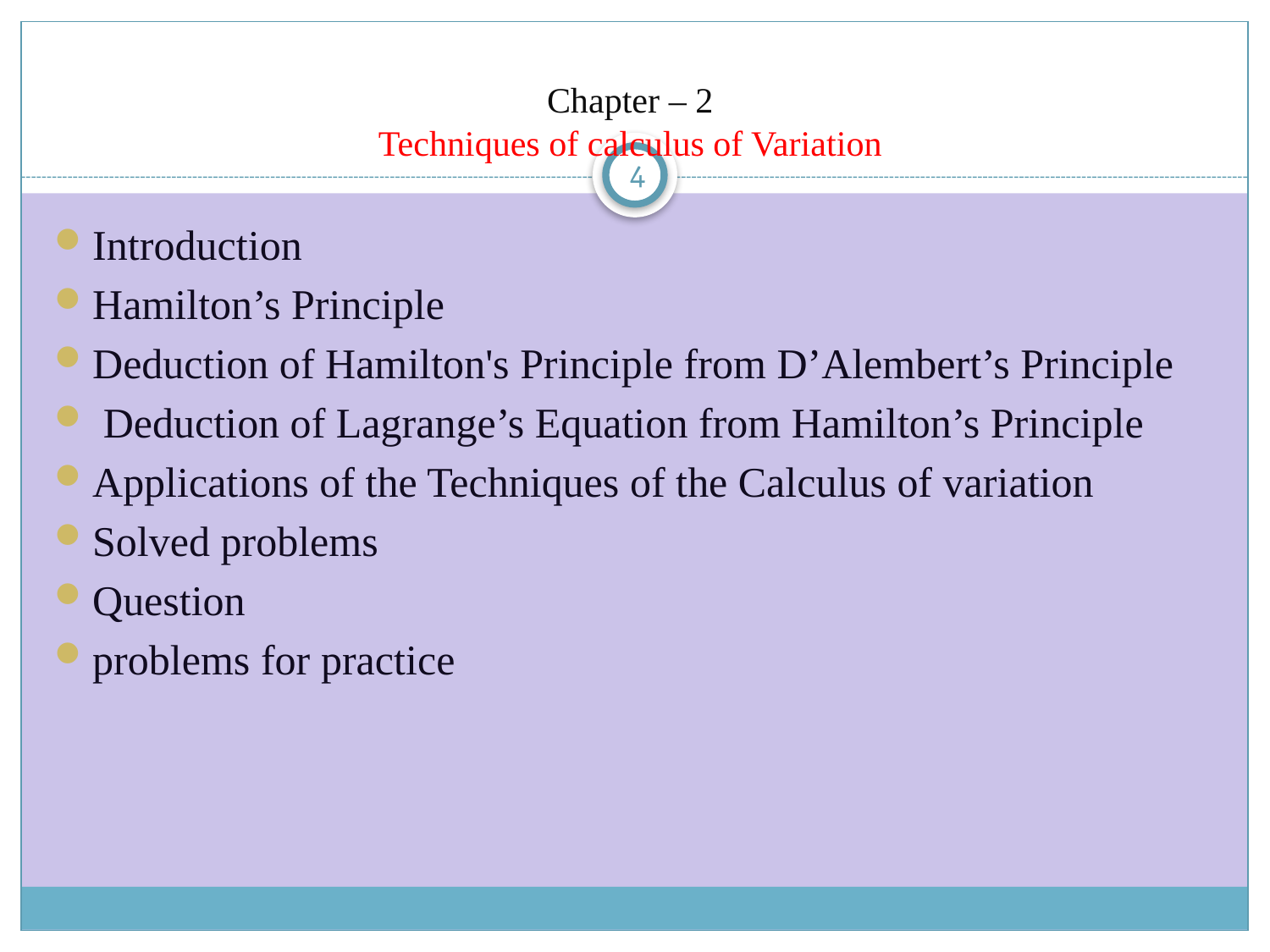

# Chapter – 2 Techniques of calculus of Variation
4
Introduction
Hamilton’s Principle
Deduction of Hamilton's Principle from D’Alembert’s Principle
 Deduction of Lagrange’s Equation from Hamilton’s Principle
Applications of the Techniques of the Calculus of variation
Solved problems
Question
problems for practice